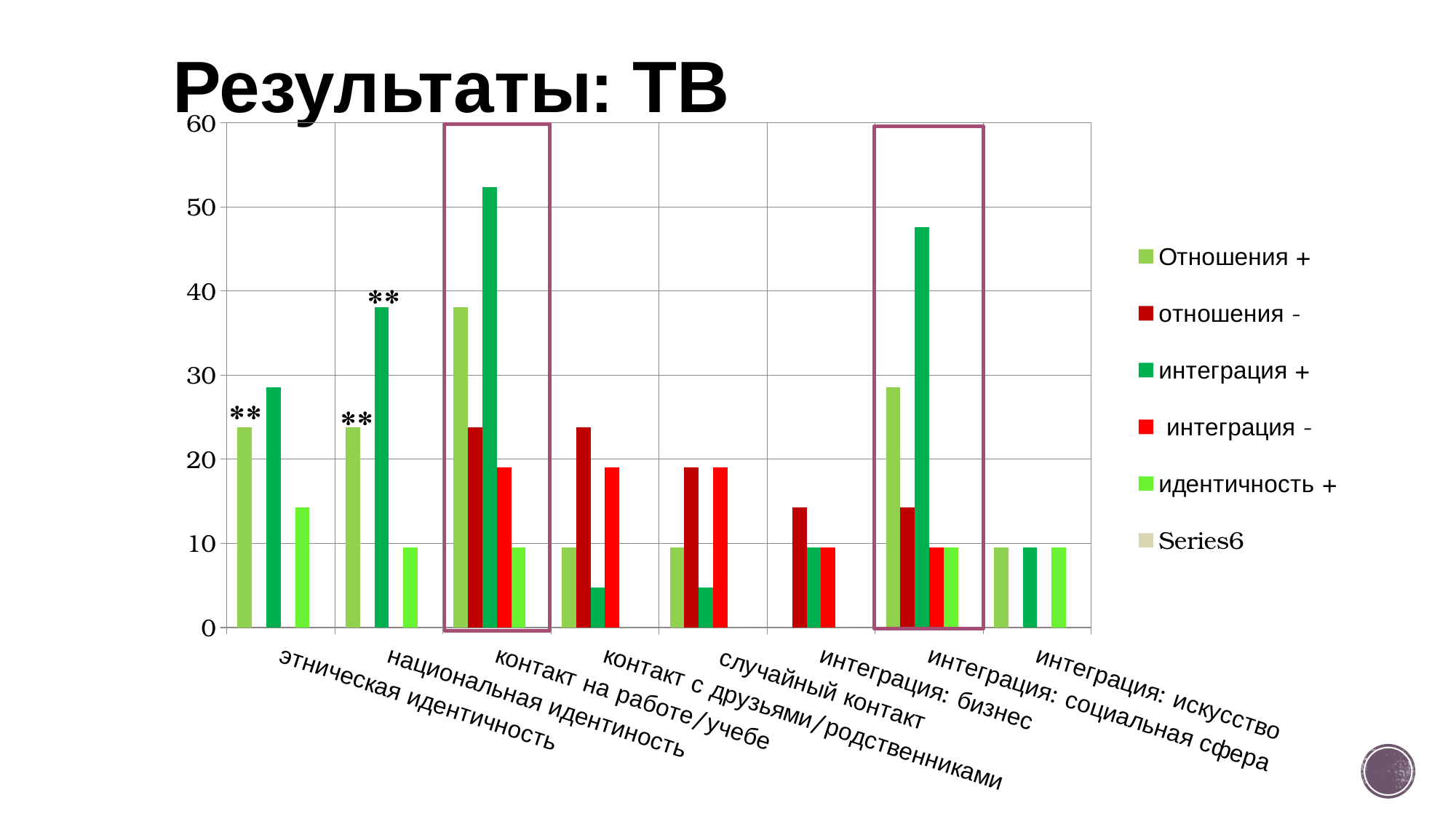

# Результаты: ТВ

### Chart

| Category | Отношения + | отношения - | интеграция + |  интеграция - | идентичность + |  |
|---|---|---|---|---|---|---|
| этническая идентичность | 23.80952380952381 | 0.0 | 28.57142857142857 | 0.0 | 14.28571428571428 | None |
| национальная идентиность | 23.80952380952381 | 0.0 | 38.0952380952381 | 0.0 | 9.523809523809524 | None |
| контакт на работе/учебе | 38.0952380952381 | 23.80952380952381 | 52.38095238095239 | 19.04761904761905 | 9.523809523809524 | None |
| контакт с друзьями/родственниками | 9.523809523809524 | 23.80952380952381 | 4.761904761904762 | 19.04761904761905 | 0.0 | None |
|  случайный контакт | 9.523809523809524 | 19.04761904761905 | 4.761904761904762 | 19.04761904761905 | 0.0 | None |
| интеграция: бизнес | 0.0 | 14.28571428571428 | 9.523809523809524 | 9.523809523809524 | 0.0 | None |
| интеграция: социальная сфера | 28.57142857142857 | 14.28571428571428 | 47.61904761904761 | 9.523809523809524 | 9.523809523809524 | None |
| интеграция: искусство | 9.523809523809524 | 0.0 | 9.523809523809524 | 0.0 | 9.523809523809524 | None |

**
**
**